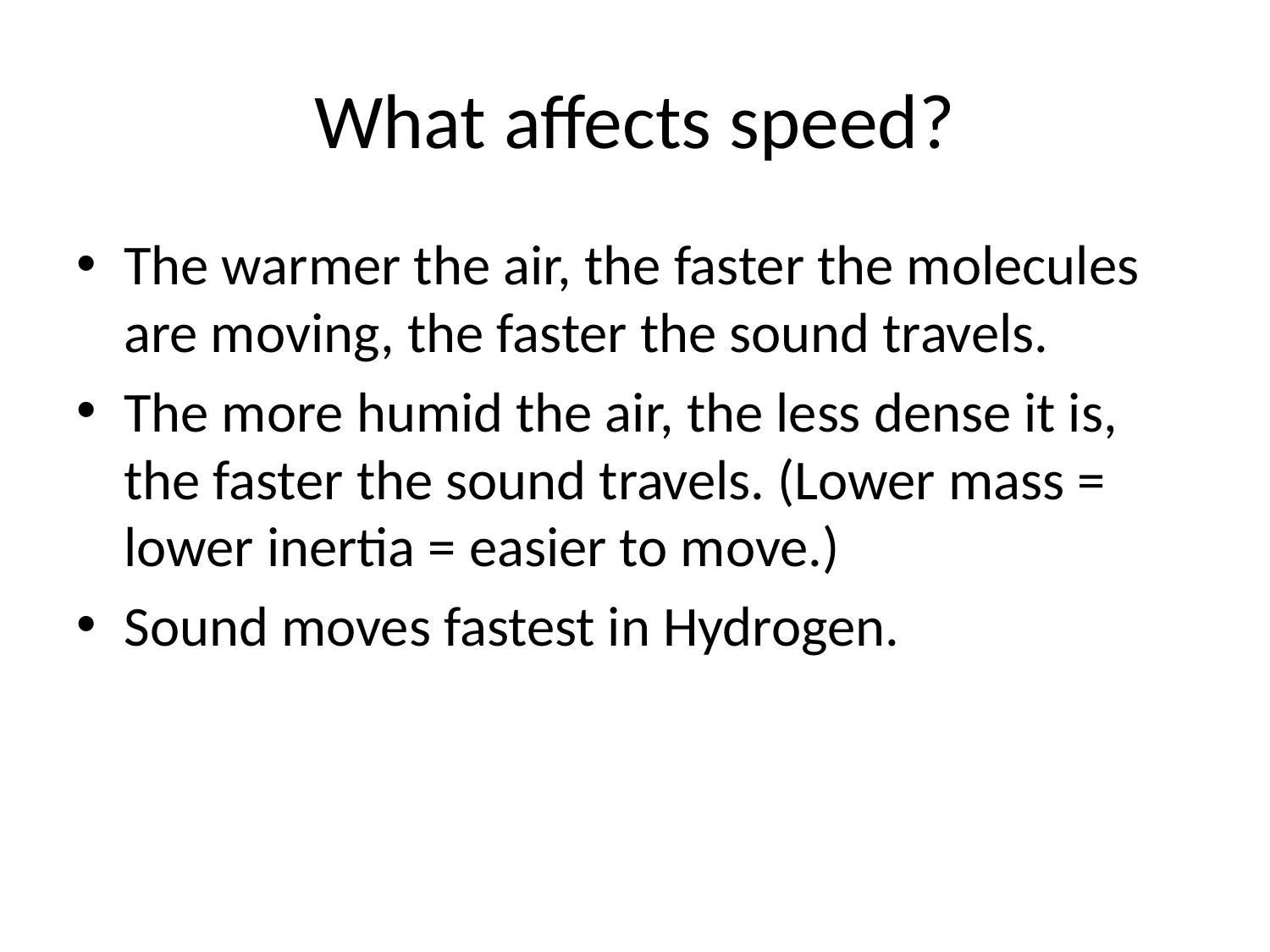

# What affects speed?
The warmer the air, the faster the molecules are moving, the faster the sound travels.
The more humid the air, the less dense it is, the faster the sound travels. (Lower mass = lower inertia = easier to move.)
Sound moves fastest in Hydrogen.